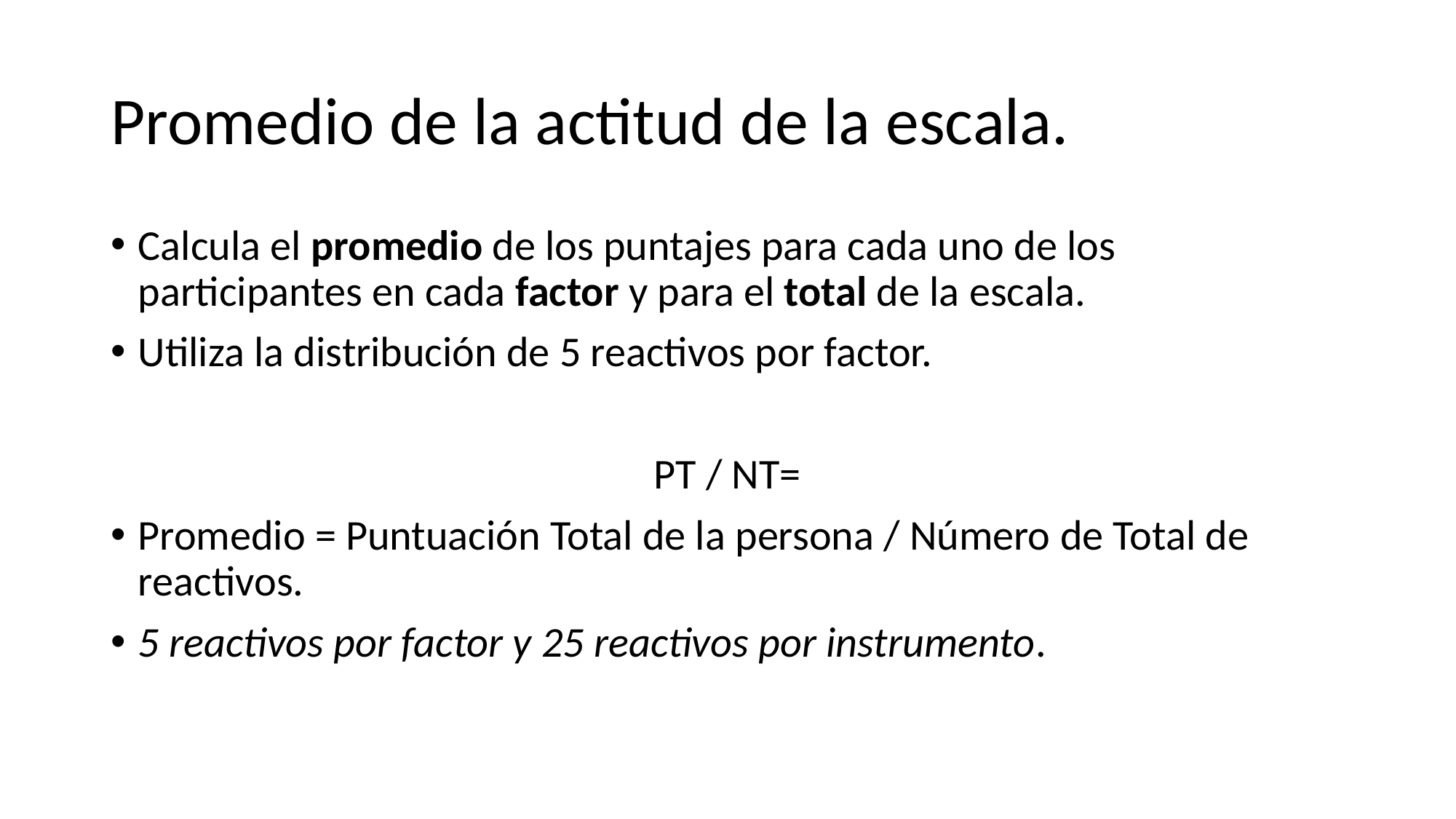

# Promedio de la actitud de la escala.
Calcula el promedio de los puntajes para cada uno de los participantes en cada factor y para el total de la escala.
Utiliza la distribución de 5 reactivos por factor.

PT / NT=
Promedio = Puntuación Total de la persona / Número de Total de reactivos.
5 reactivos por factor y 25 reactivos por instrumento.